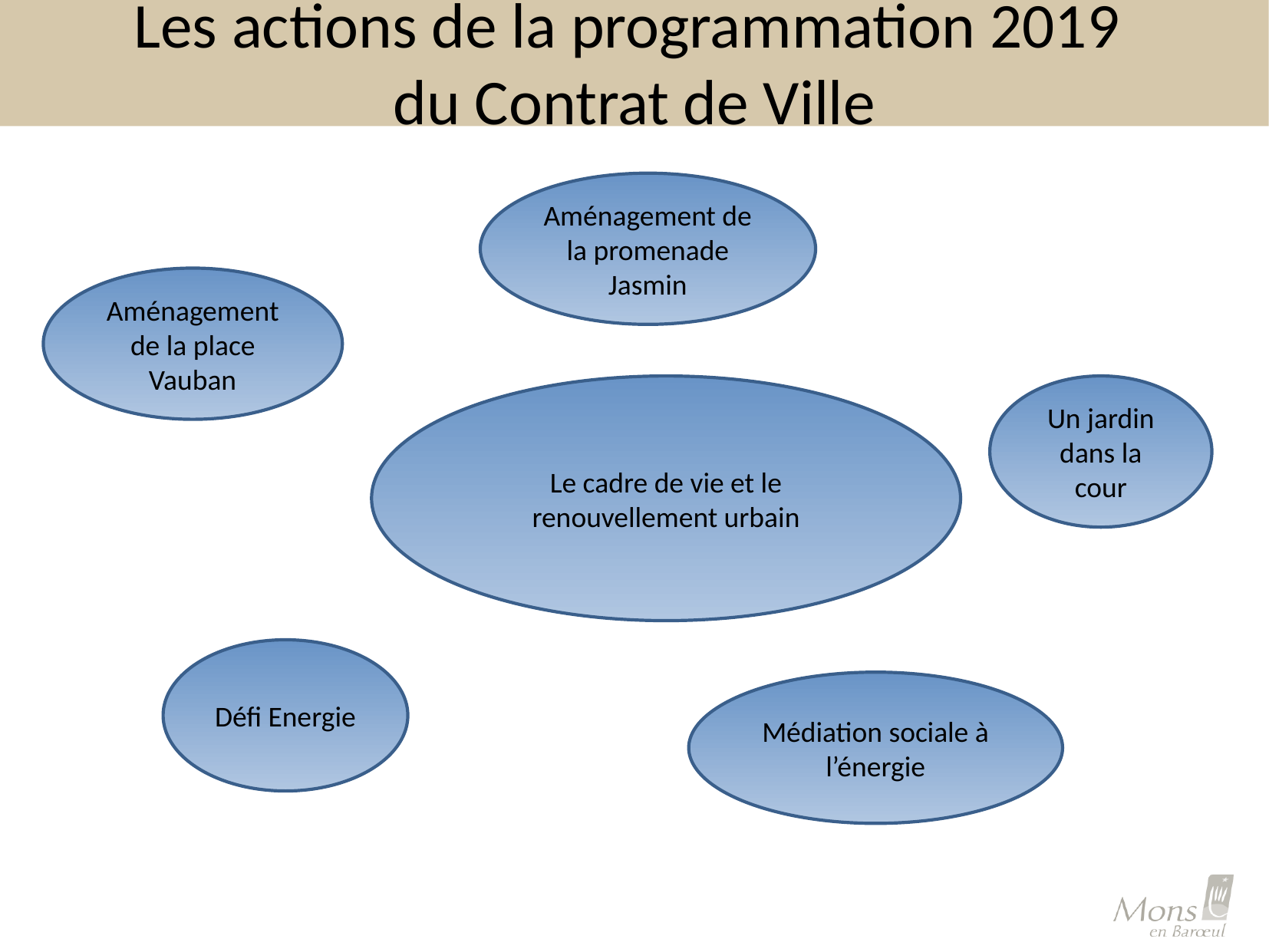

# Les actions de la programmation 2019 du Contrat de Ville
Aménagement de la promenade Jasmin
Aménagement de la place Vauban
Le cadre de vie et le renouvellement urbain
Un jardin dans la cour
Défi Energie
Médiation sociale à l’énergie